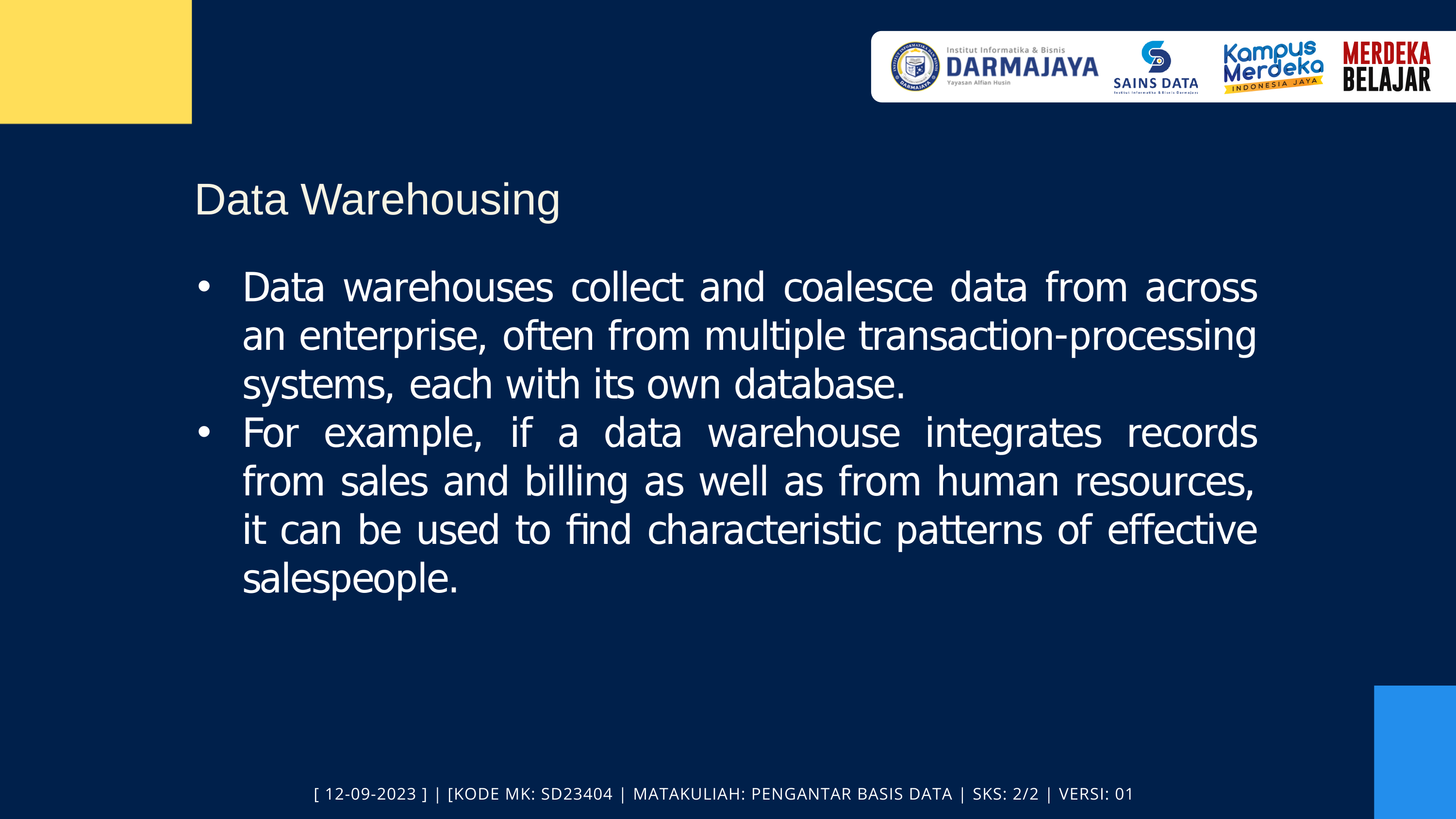

Data Warehousing
Data warehouses collect and coalesce data from across an enterprise, often from multiple transaction-processing systems, each with its own database.
For example, if a data warehouse integrates records from sales and billing as well as from human resources, it can be used to find characteristic patterns of effective salespeople.

[ 12-09-2023 ] | [KODE MK: SD23404 | MATAKULIAH: PENGANTAR BASIS DATA | SKS: 2/2 | VERSI: 01